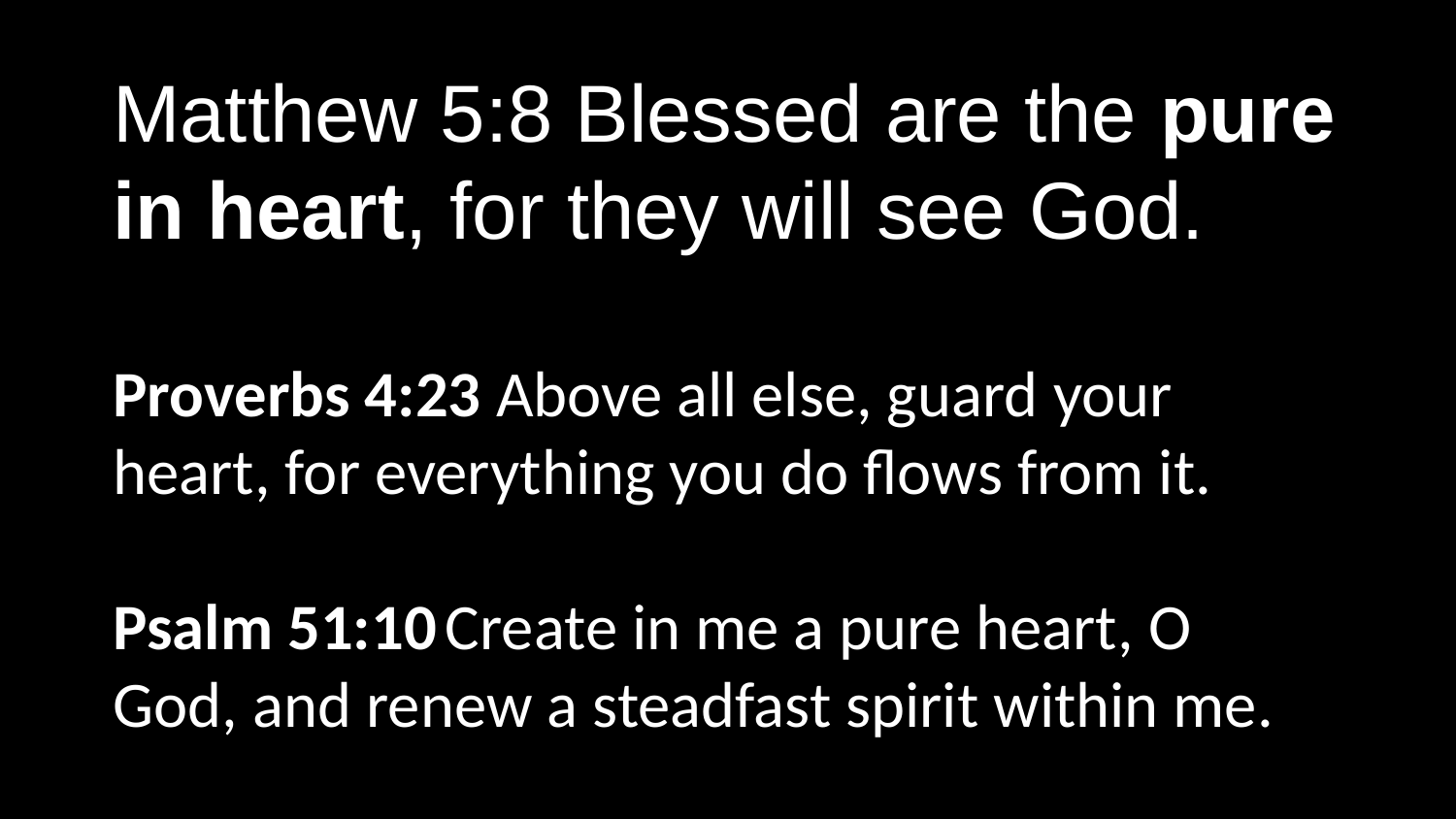

Matthew 5:8 Blessed are the pure in heart, for they will see God.

Proverbs 4:23 Above all else, guard your heart, for everything you do flows from it.

Psalm 51:10 Create in me a pure heart, O God, and renew a steadfast spirit within me.